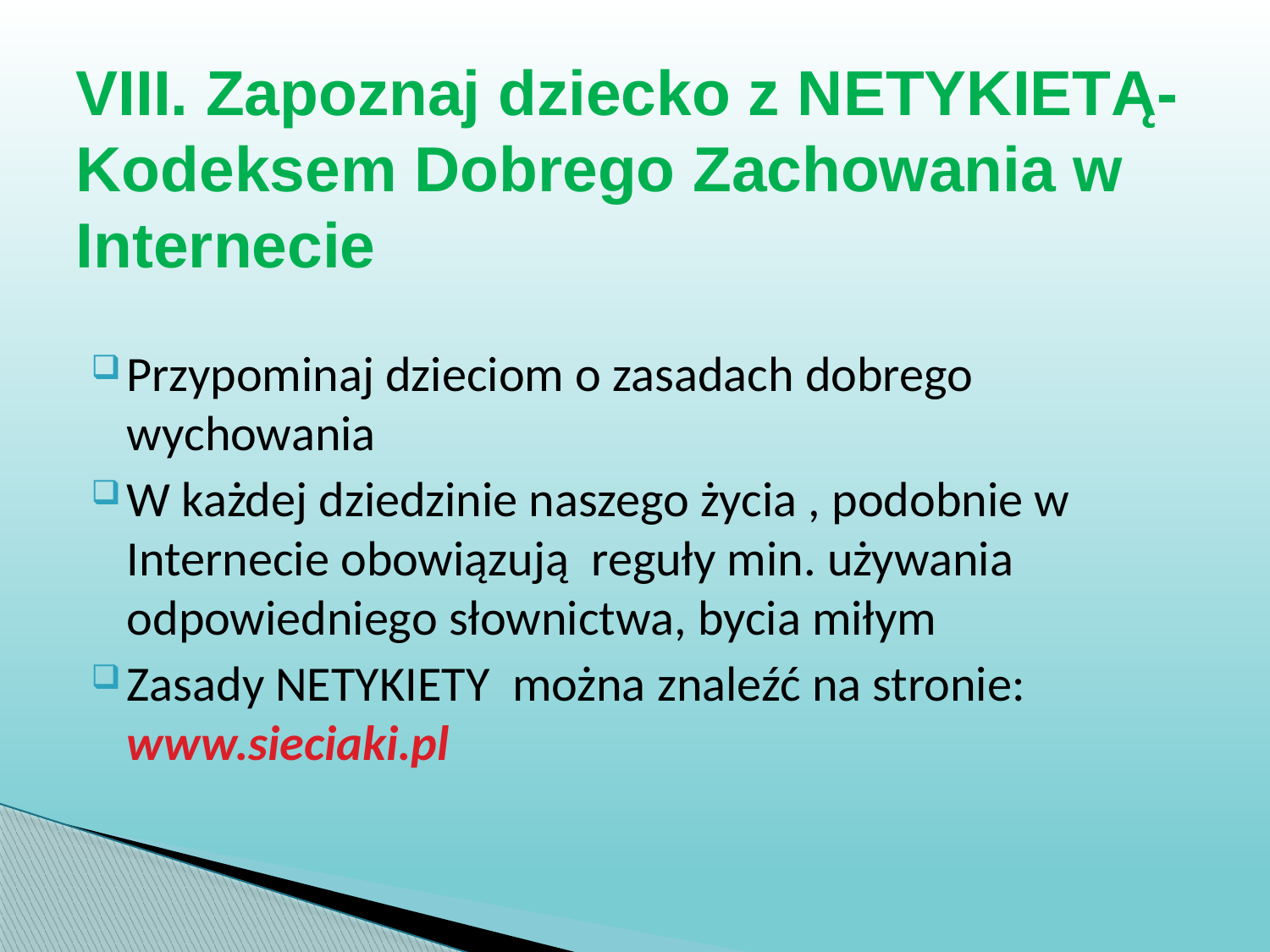

# VIII. Zapoznaj dziecko z NETYKIETĄ-Kodeksem Dobrego Zachowania w Internecie
Przypominaj dzieciom o zasadach dobrego wychowania
W każdej dziedzinie naszego życia , podobnie w Internecie obowiązują  reguły min. używania odpowiedniego słownictwa, bycia miłym
Zasady NETYKIETY  można znaleźć na stronie: www.sieciaki.pl